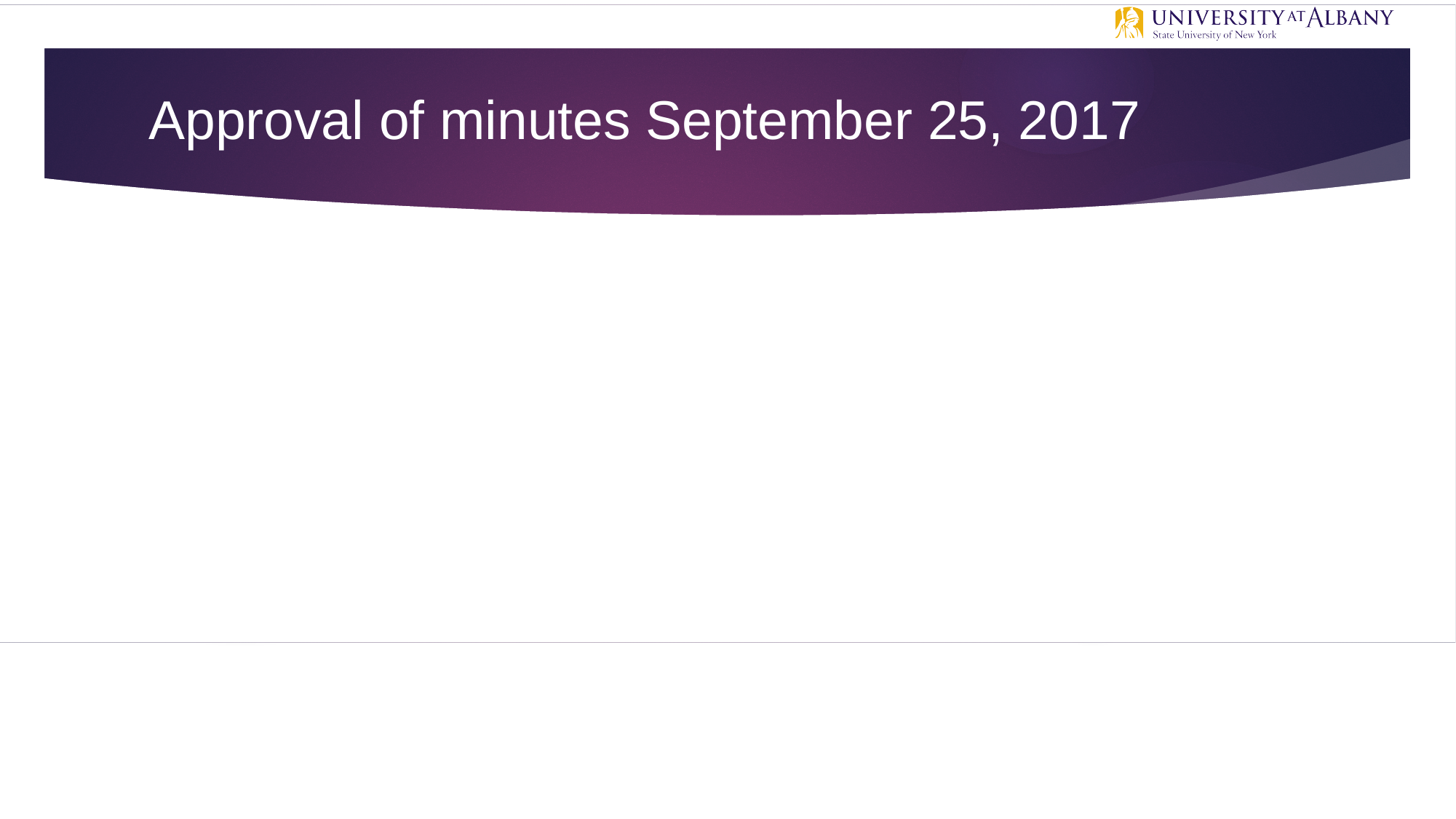

# Approval of minutes September 25, 2017